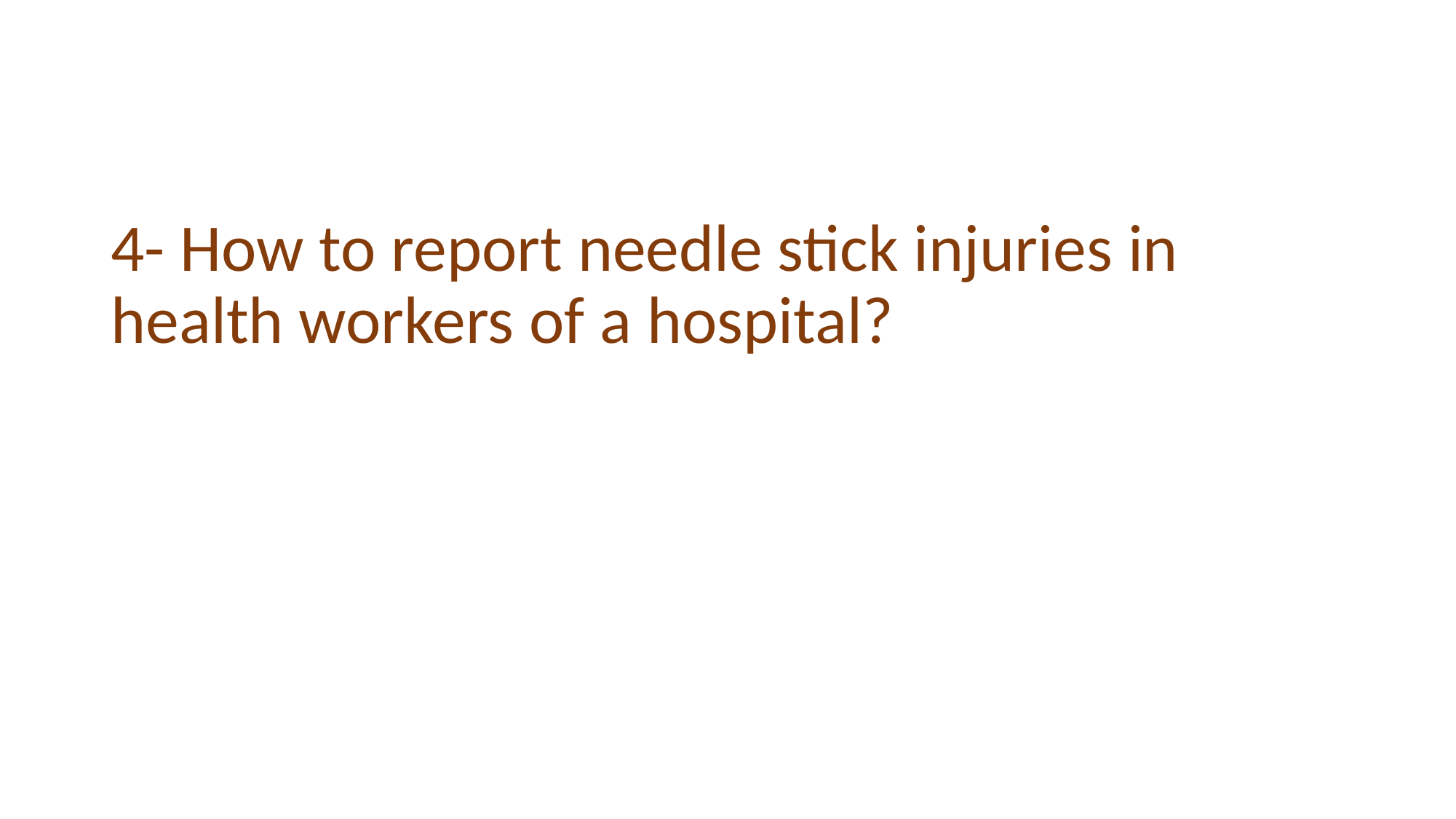

# 4- How to report needle stick injuries in health workers of a hospital?